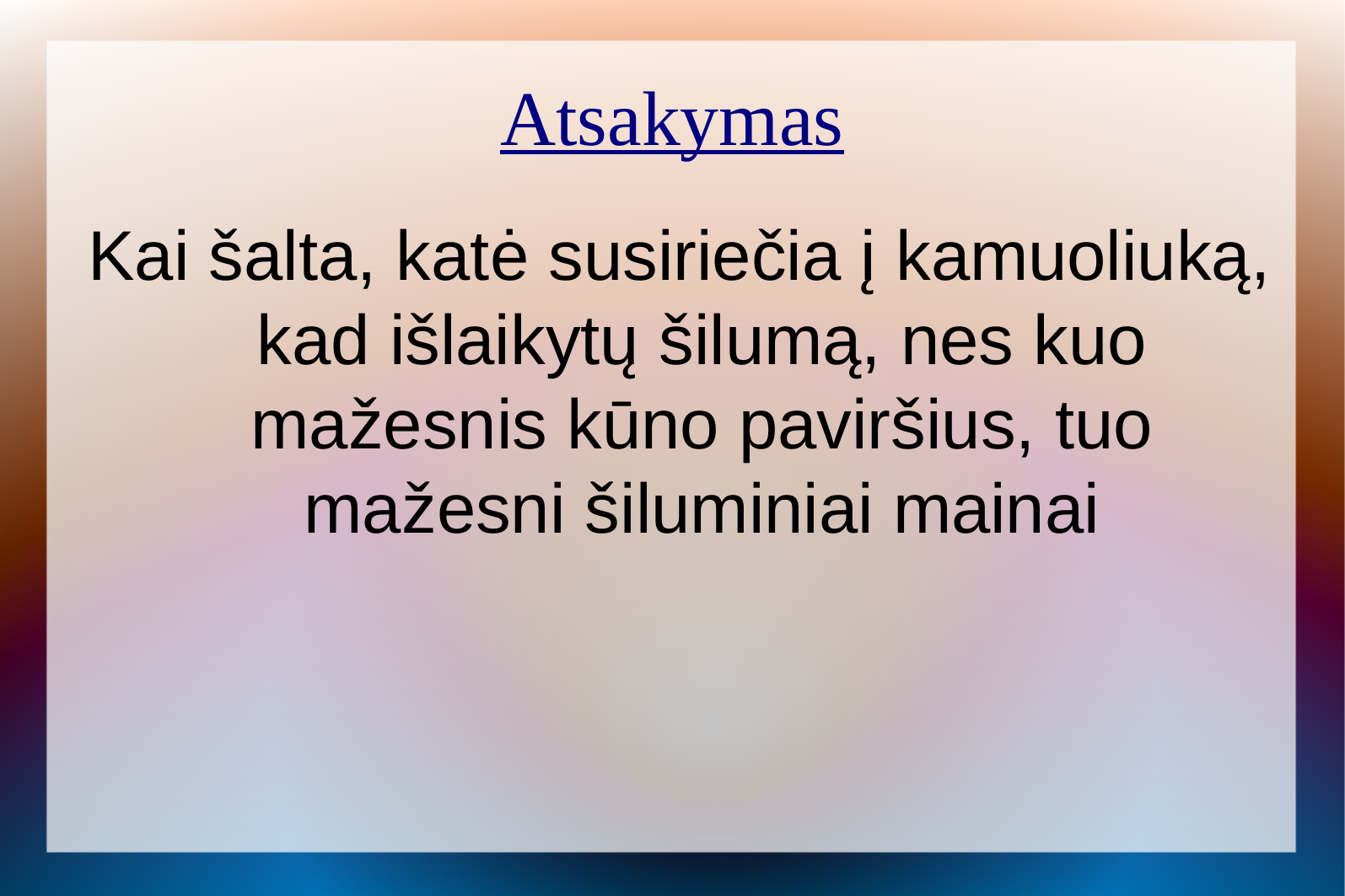

Atsakymas
Kai šalta, katė susiriečia į kamuoliuką, kad išlaikytų šilumą, nes kuo mažesnis kūno paviršius, tuo mažesni šiluminiai mainai